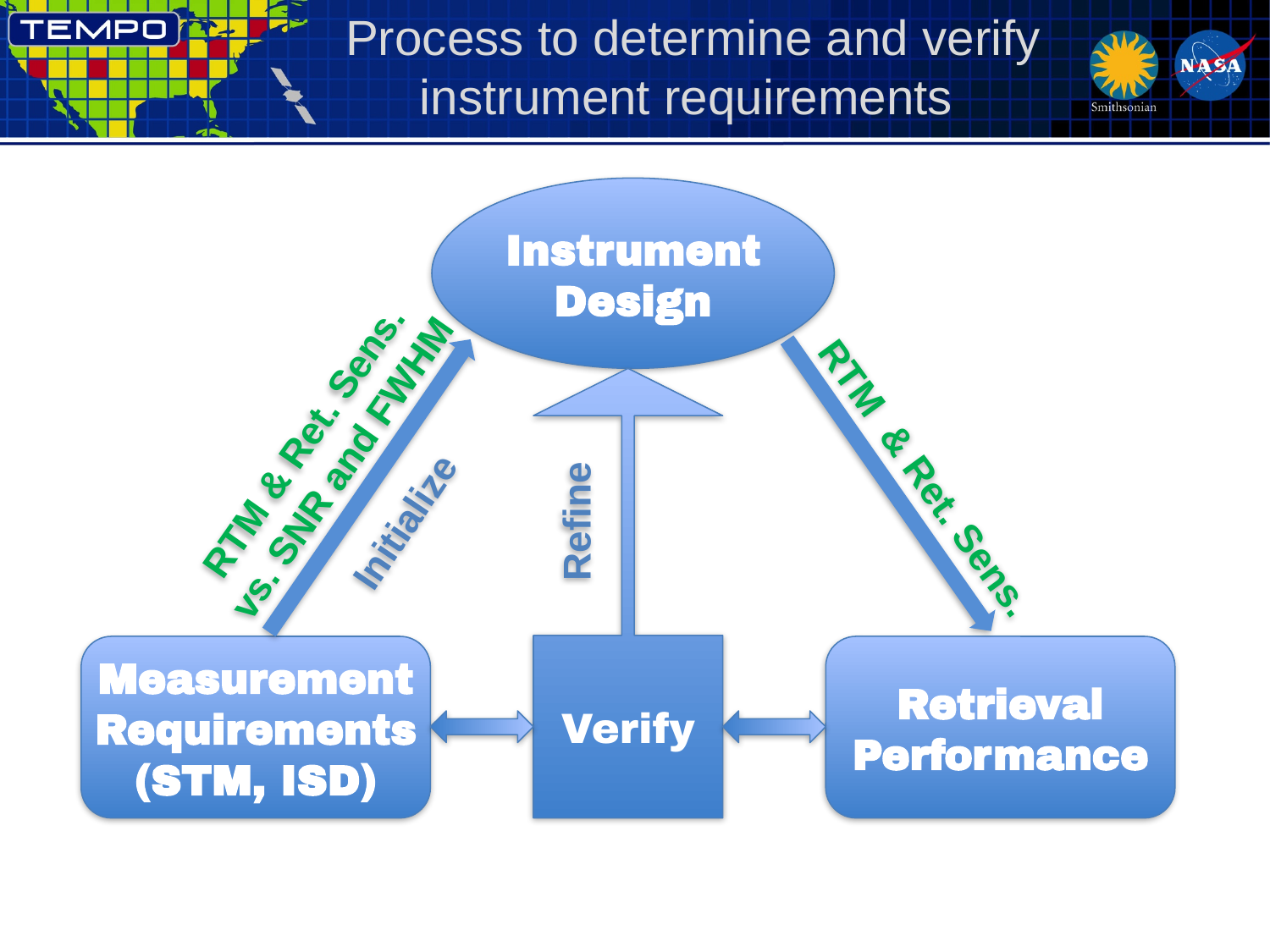

# Process to determine and verify instrument requirements
Instrument Design
Verify
RTM & Ret. Sens. vs. SNR and FWHM
RTM  & Ret. Sens.

Initialize
Refine
Measurement Requirements
(STM, ISD)
Retrieval Performance